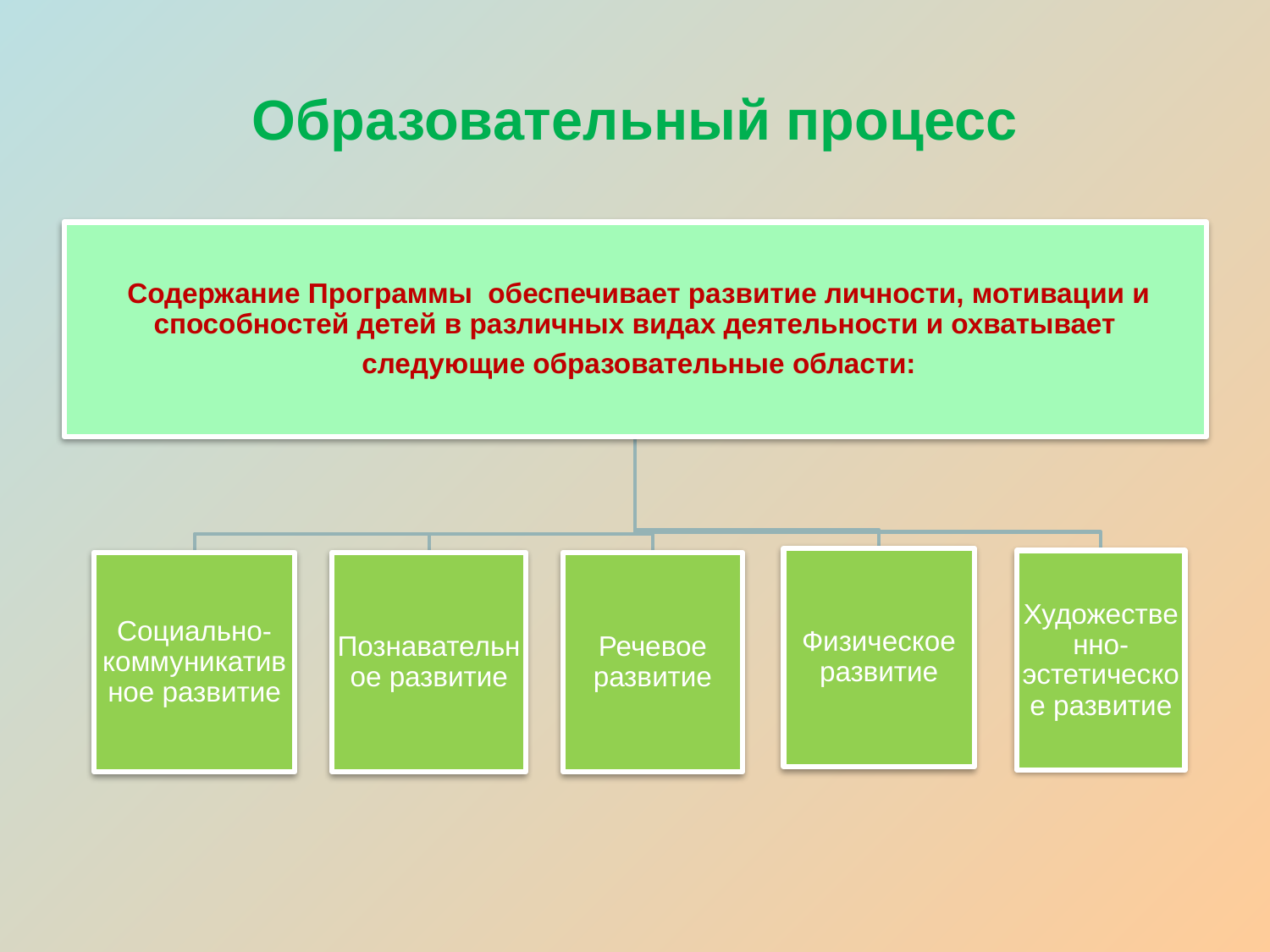

# Образовательный процесс
 Содержание Программы  обеспечивает развитие личности, мотивации и способностей детей в различных видах деятельности и охватывает
 следующие образовательные области:
Социально-коммуникативное развитие
Познавательное развитие
Речевое развитие
Физическое развитие
Художественно-эстетическое развитие